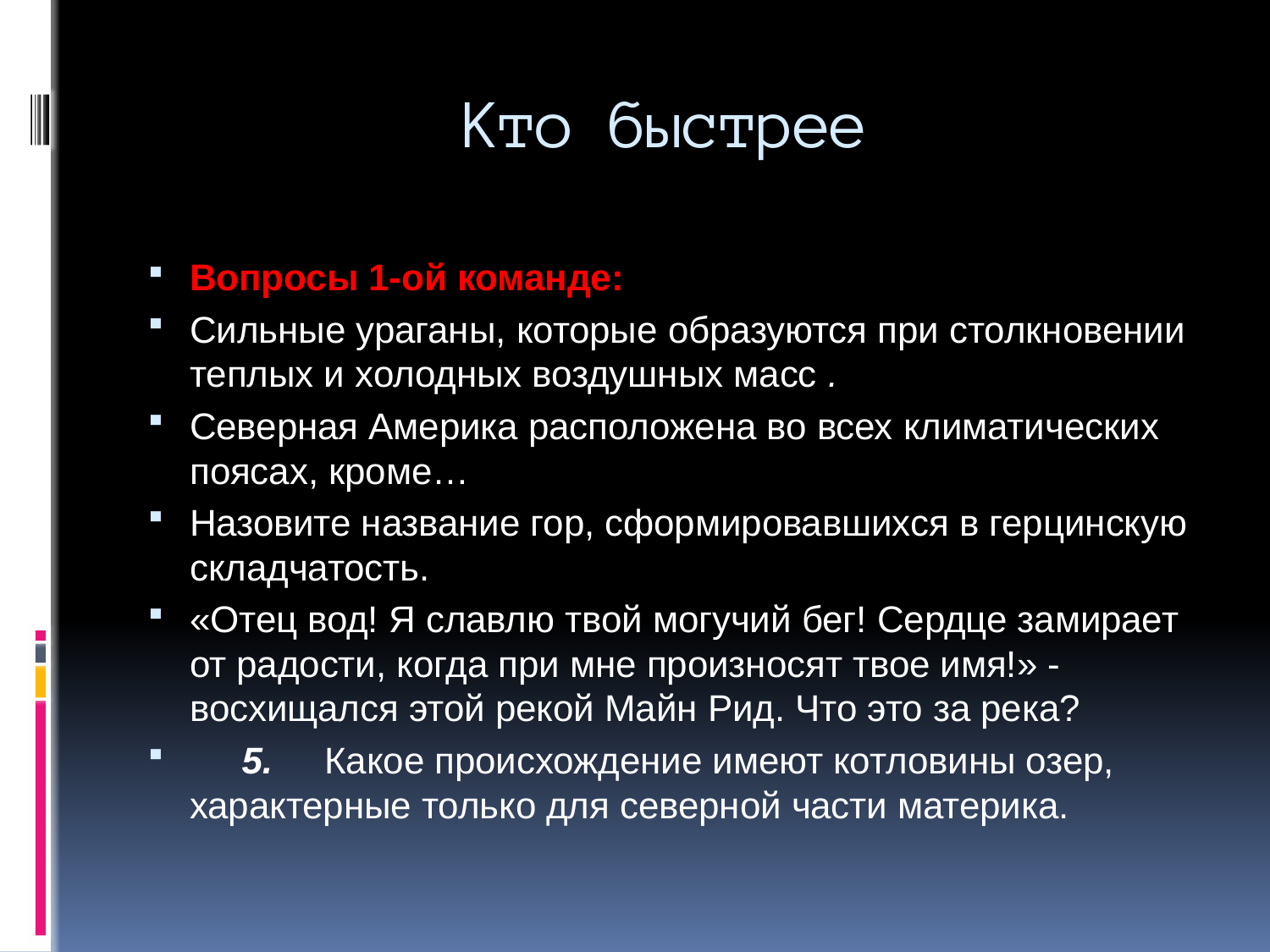

# Кто быстрее
Вопросы 1-ой команде:
Сильные ураганы, которые образуются при столкновении теплых и холодных воздушных масс .
Северная Америка расположена во всех климатических поясах, кроме…
Назовите название гор, сформировавшихся в герцинскую складчатость.
«Отец вод! Я славлю твой могучий бег! Сердце замирает от радости, когда при мне произносят твое имя!» - восхищался этой рекой Майн Рид. Что это за река?
     5.     Какое происхождение имеют котловины озер, характерные только для северной части материка.